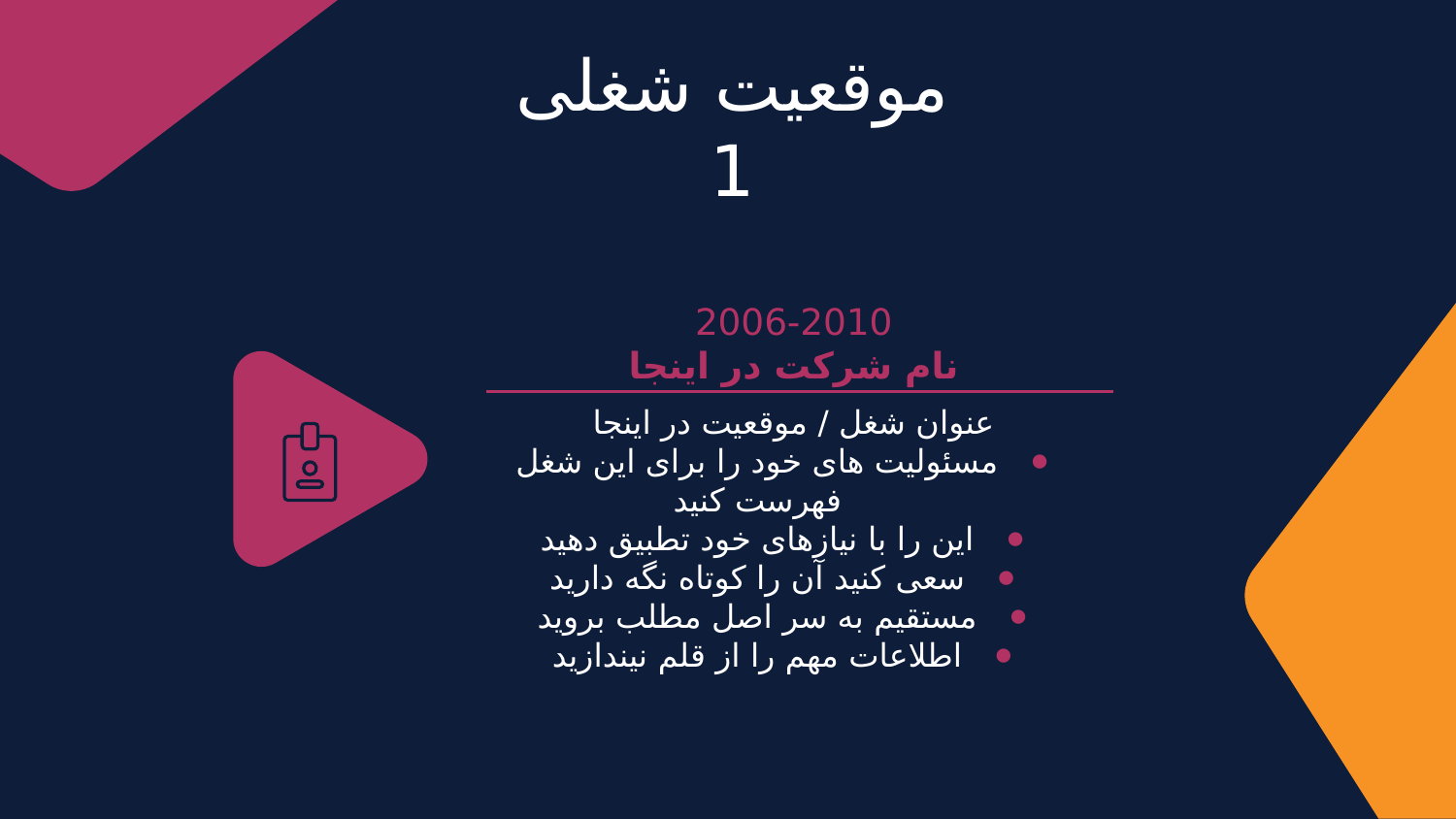

# موقعیت شغلی 1
2006-2010
نام شرکت در اینجا

عنوان شغل / موقعیت در اینجا
مسئولیت های خود را برای این شغل فهرست کنید
این را با نیازهای خود تطبیق دهید
سعی کنید آن را کوتاه نگه دارید
مستقیم به سر اصل مطلب بروید
اطلاعات مهم را از قلم نیندازید